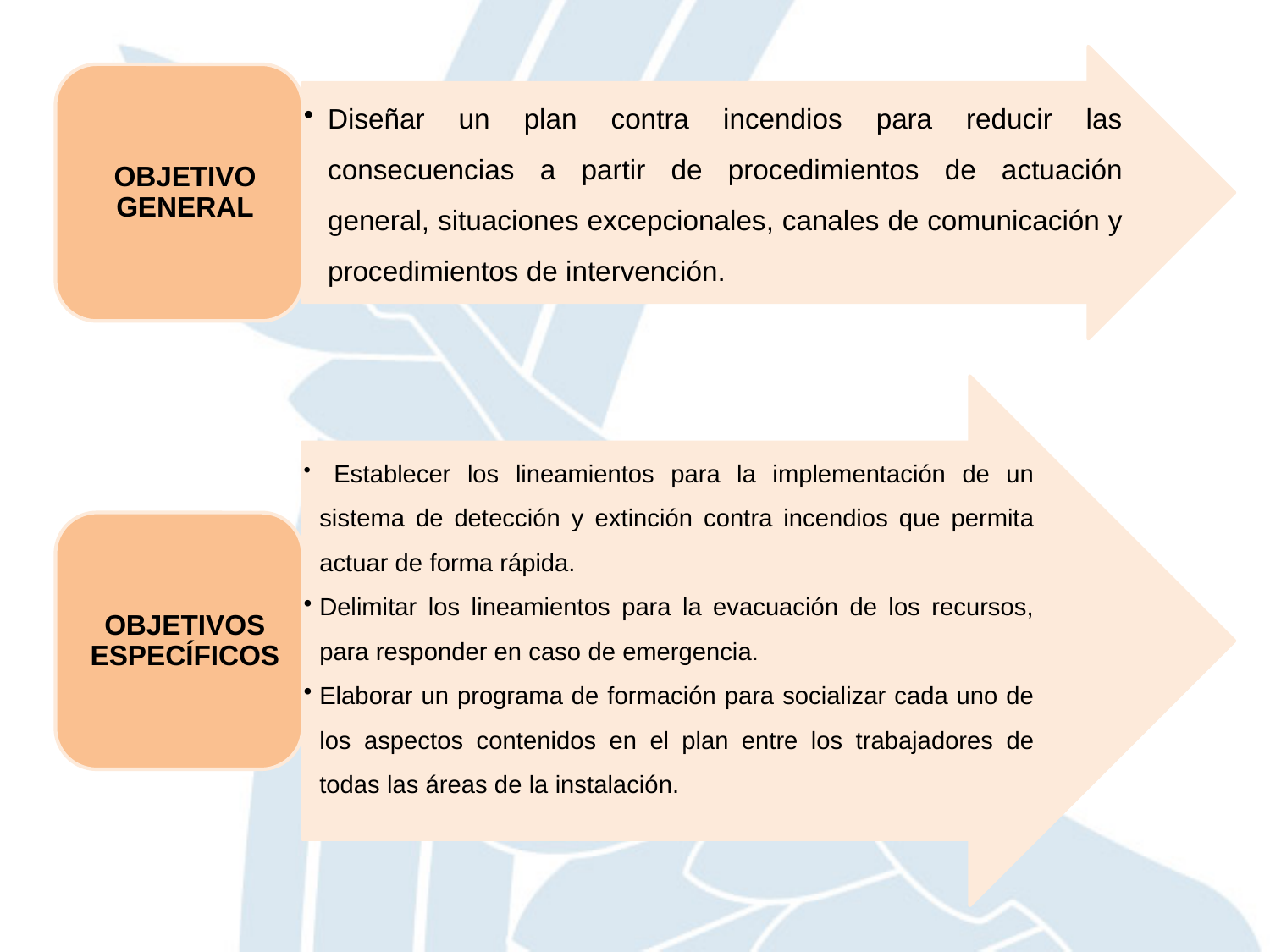

Diseñar un plan contra incendios para reducir las consecuencias a partir de procedimientos de actuación general, situaciones excepcionales, canales de comunicación y procedimientos de intervención.
OBJETIVO GENERAL
 Establecer los lineamientos para la implementación de un sistema de detección y extinción contra incendios que permita actuar de forma rápida.
Delimitar los lineamientos para la evacuación de los recursos, para responder en caso de emergencia.
Elaborar un programa de formación para socializar cada uno de los aspectos contenidos en el plan entre los trabajadores de todas las áreas de la instalación.
OBJETIVOS ESPECÍFICOS